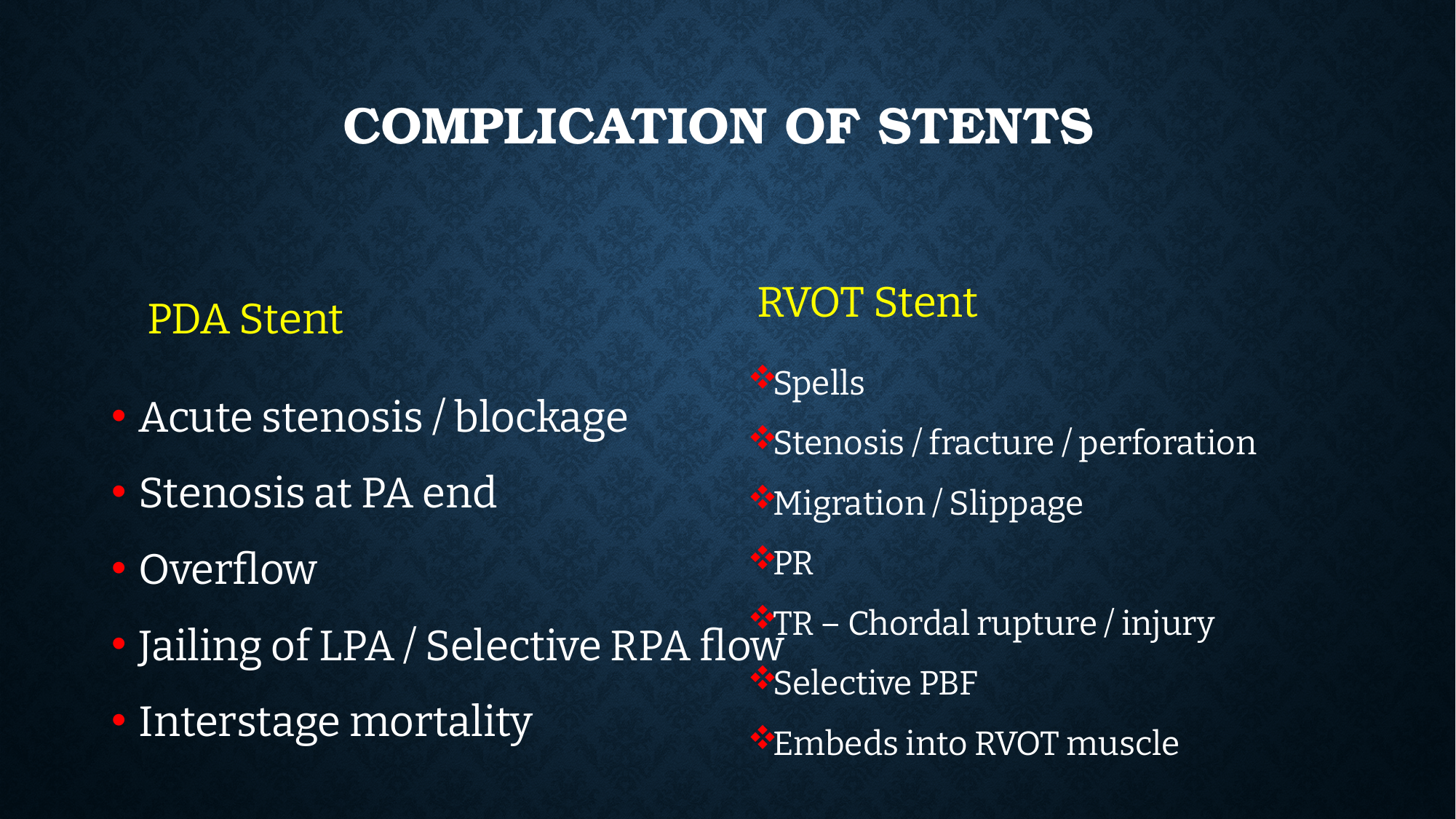

# Complication of stents
RVOT Stent
PDA Stent
Spells
Stenosis / fracture / perforation
Migration / Slippage
PR
TR – Chordal rupture / injury
Selective PBF
Embeds into RVOT muscle

Acute stenosis / blockage
Stenosis at PA end
Overflow
Jailing of LPA / Selective RPA flow
Interstage mortality